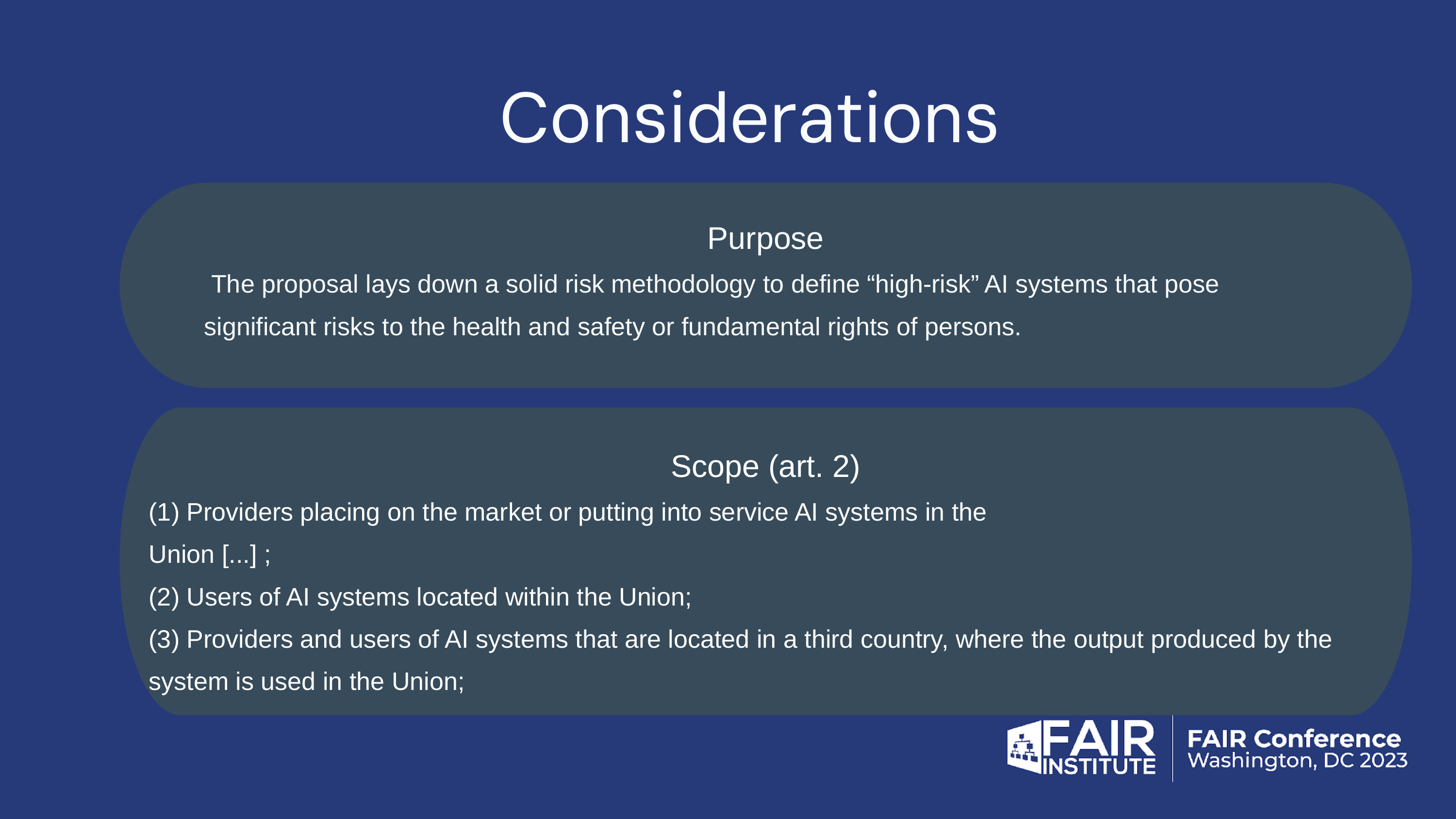

Considerations

Purpose
 The proposal lays down a solid risk methodology to define “high-risk” AI systems that pose significant risks to the health and safety or fundamental rights of persons.

Scope (art. 2)
(1) Providers placing on the market or putting into service AI systems in the
Union [...] ;
(2) Users of AI systems located within the Union;
(3) Providers and users of AI systems that are located in a third country, where the output produced by the system is used in the Union;